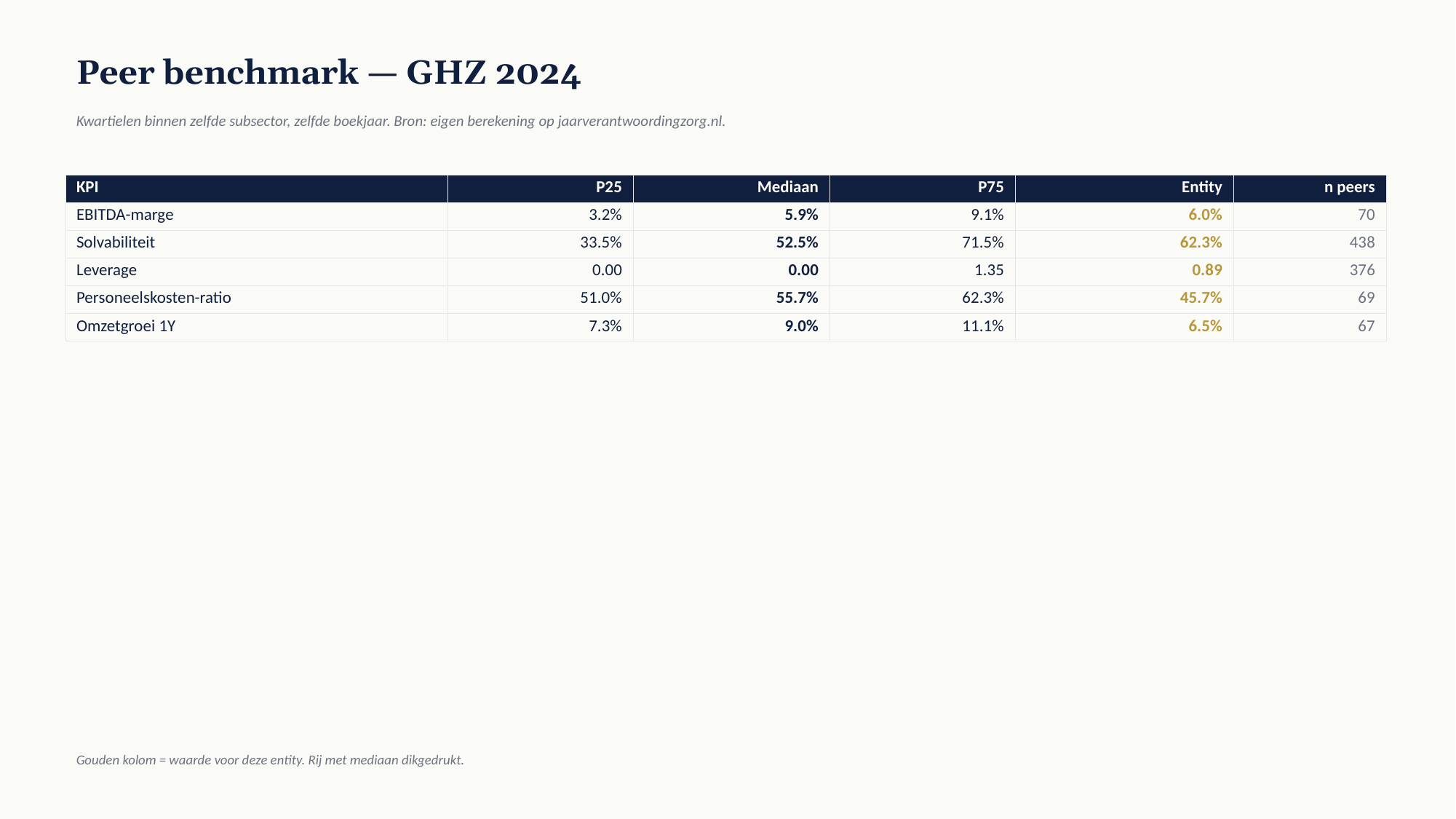

Peer benchmark — GHZ 2024
Kwartielen binnen zelfde subsector, zelfde boekjaar. Bron: eigen berekening op jaarverantwoordingzorg.nl.
| KPI | P25 | Mediaan | P75 | Entity | n peers |
| --- | --- | --- | --- | --- | --- |
| EBITDA-marge | 3.2% | 5.9% | 9.1% | 6.0% | 70 |
| Solvabiliteit | 33.5% | 52.5% | 71.5% | 62.3% | 438 |
| Leverage | 0.00 | 0.00 | 1.35 | 0.89 | 376 |
| Personeelskosten-ratio | 51.0% | 55.7% | 62.3% | 45.7% | 69 |
| Omzetgroei 1Y | 7.3% | 9.0% | 11.1% | 6.5% | 67 |
Gouden kolom = waarde voor deze entity. Rij met mediaan dikgedrukt.